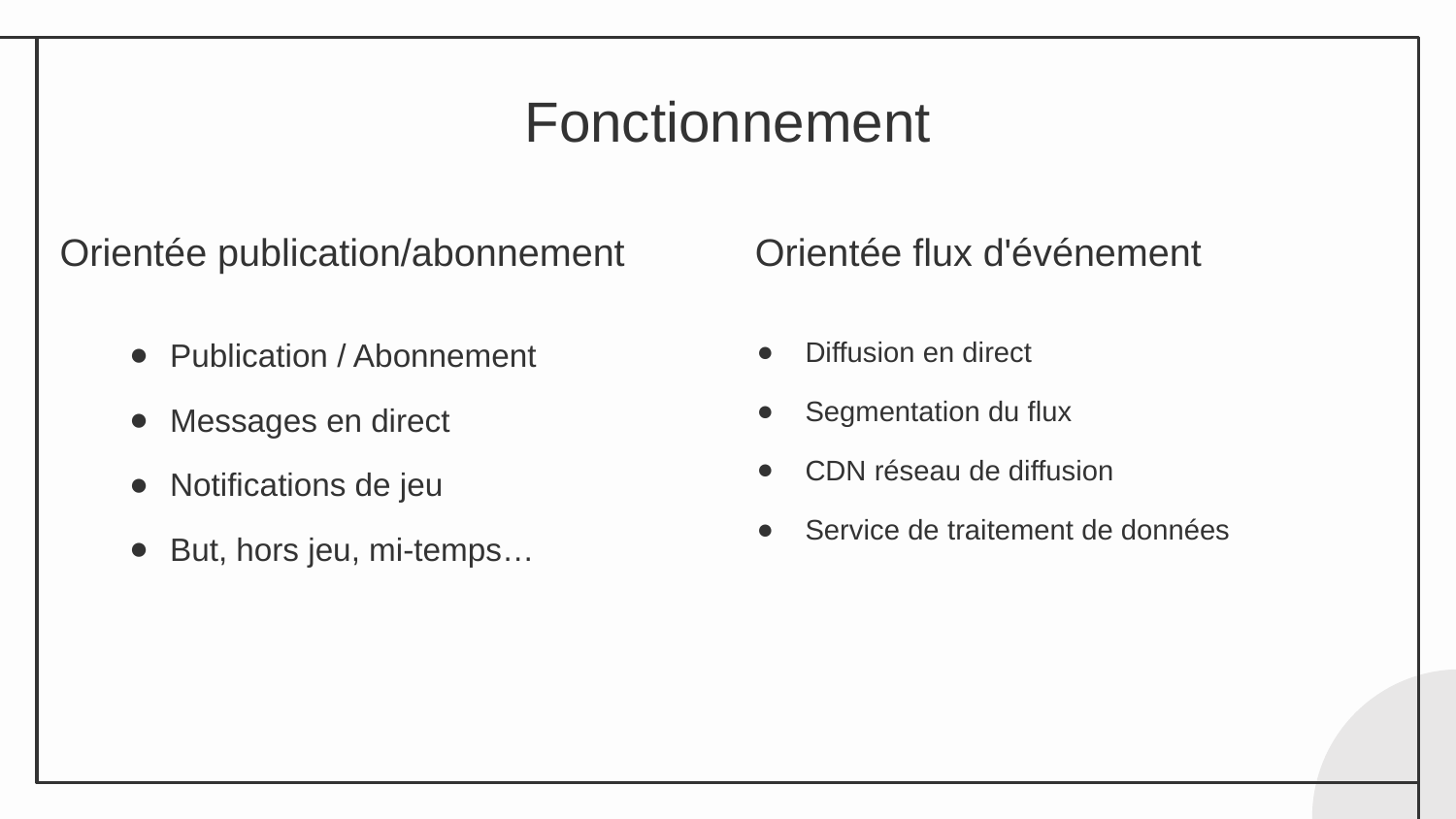

# Fonctionnement
Orientée publication/abonnement
Orientée flux d'événement
Publication / Abonnement
Messages en direct
Notifications de jeu
But, hors jeu, mi-temps…
Diffusion en direct
Segmentation du flux
CDN réseau de diffusion
Service de traitement de données